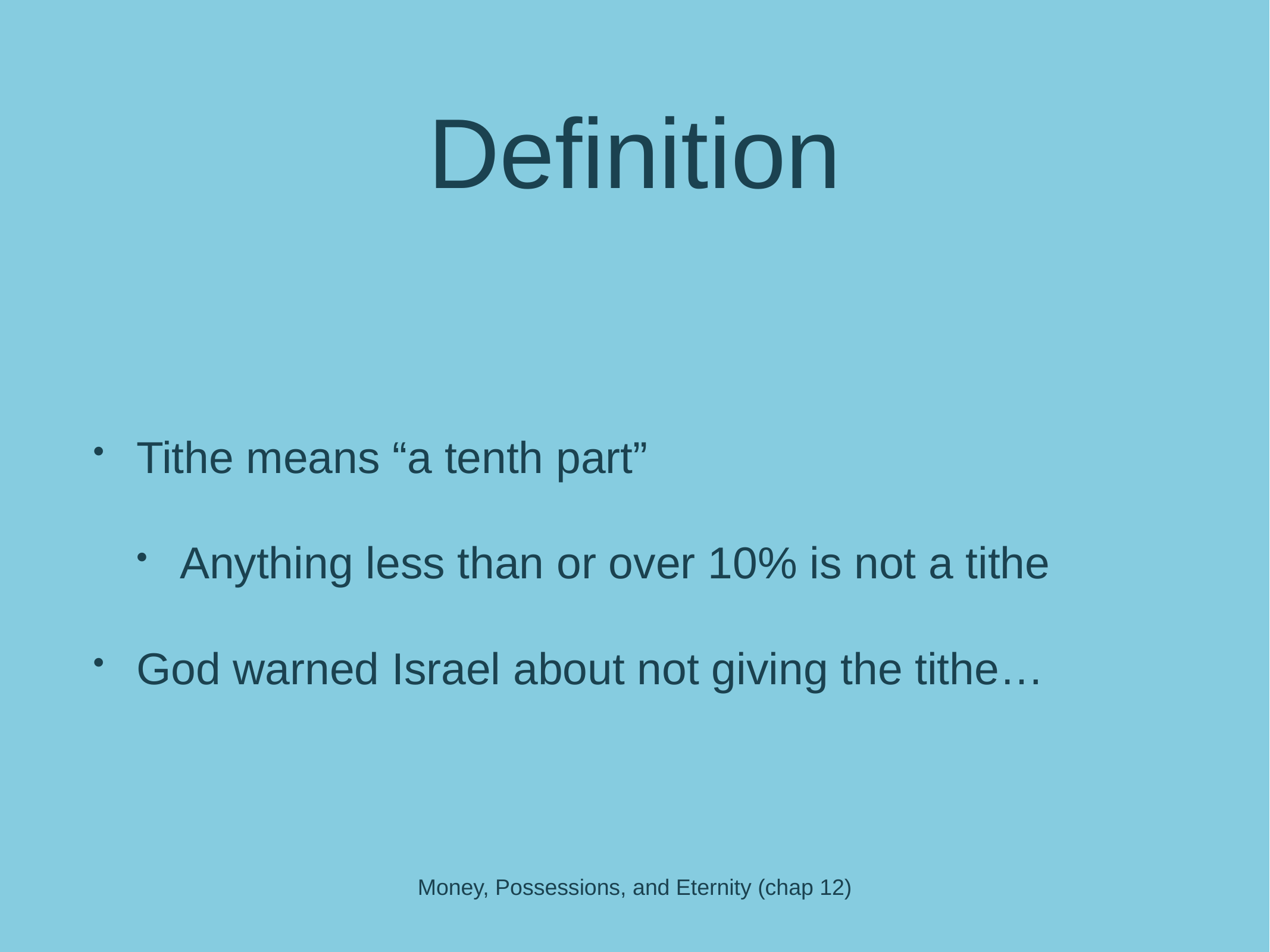

# Definition
Tithe means “a tenth part”
Anything less than or over 10% is not a tithe
God warned Israel about not giving the tithe…
Money, Possessions, and Eternity (chap 12)